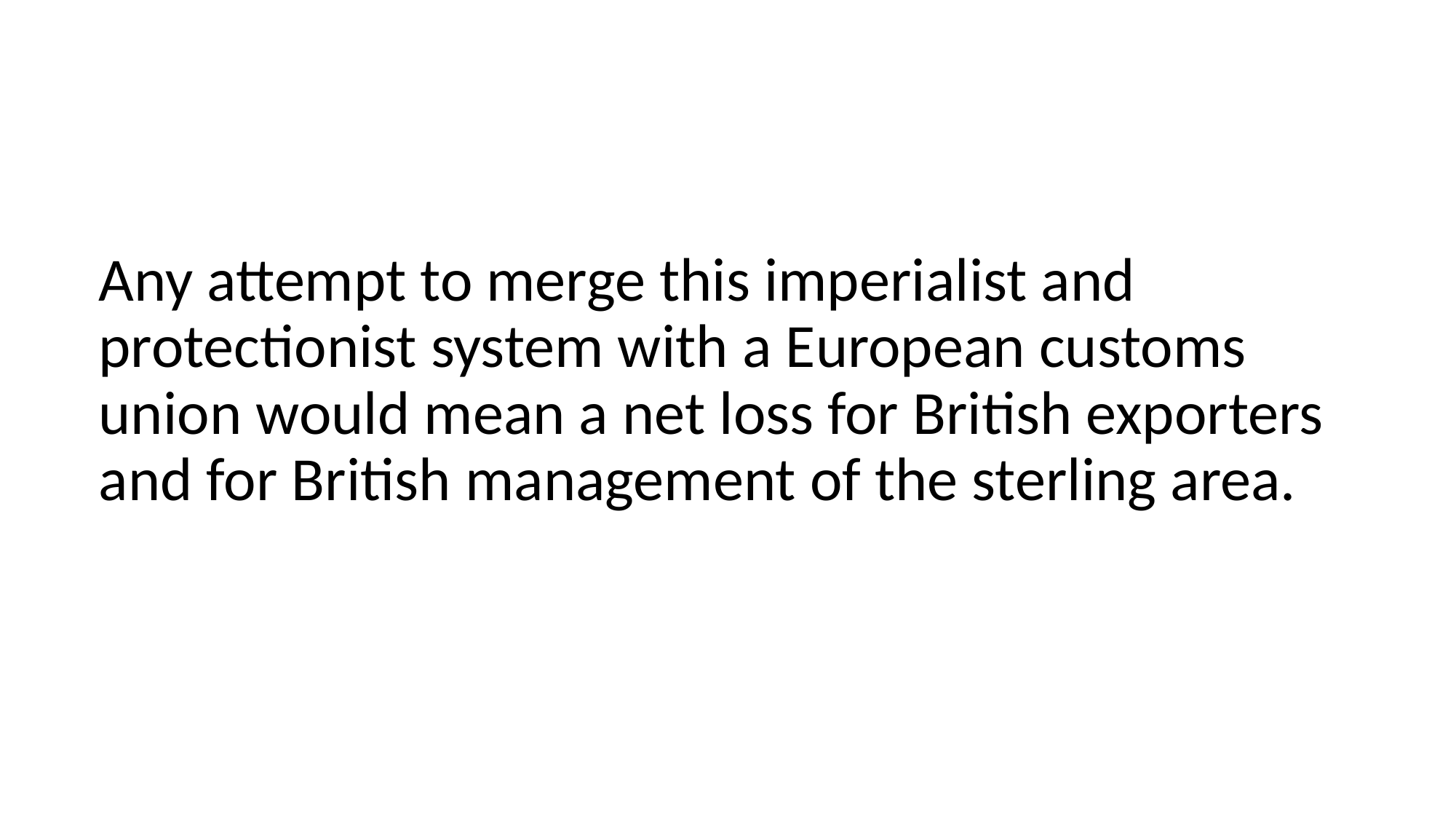

# Any attempt to merge this imperialist and protectionist system with a European customs union would mean a net loss for British exporters and for British management of the sterling area.